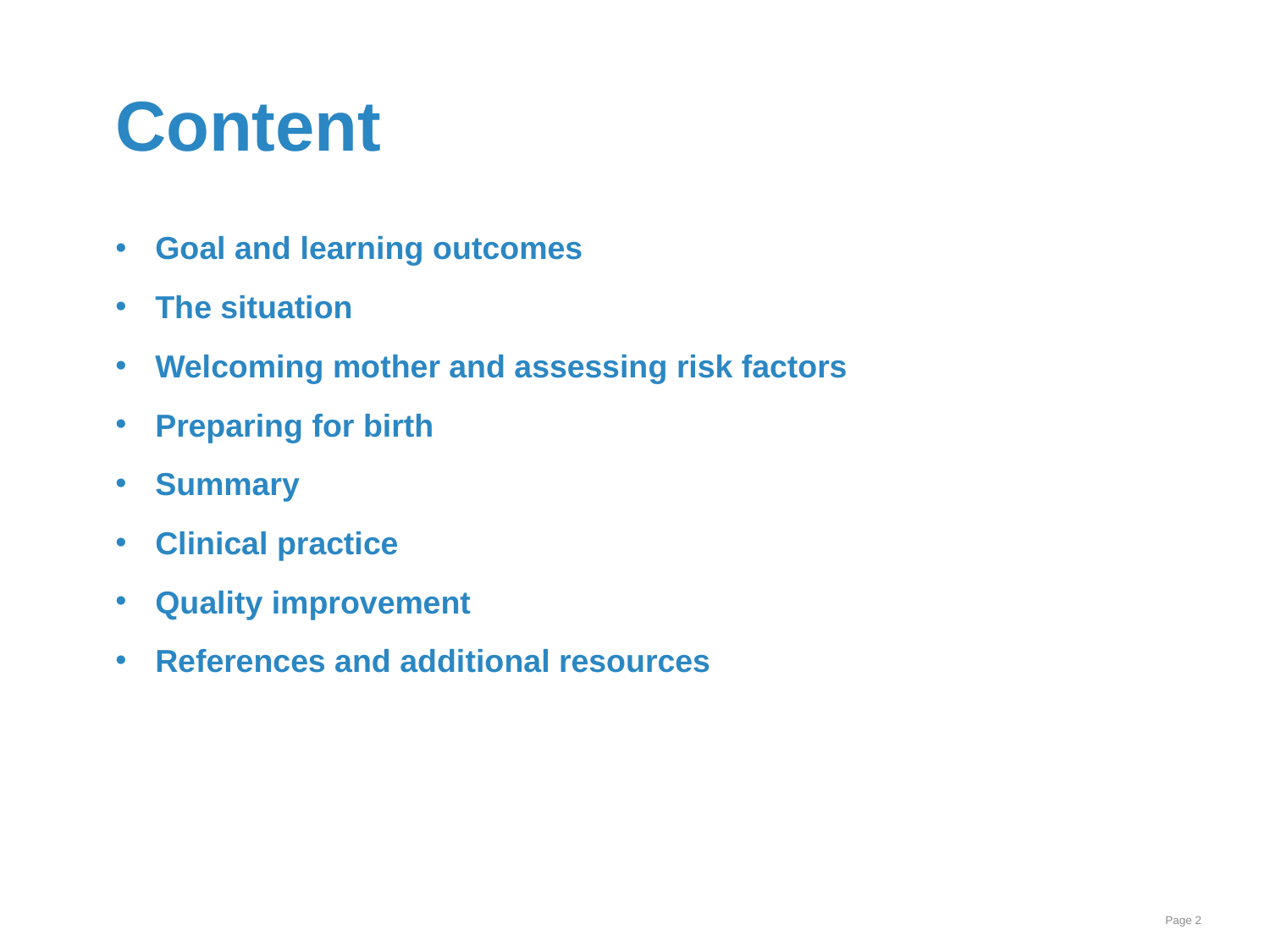

# Content
Goal and learning outcomes
The situation
Welcoming mother and assessing risk factors
Preparing for birth
Summary
Clinical practice
Quality improvement
References and additional resources